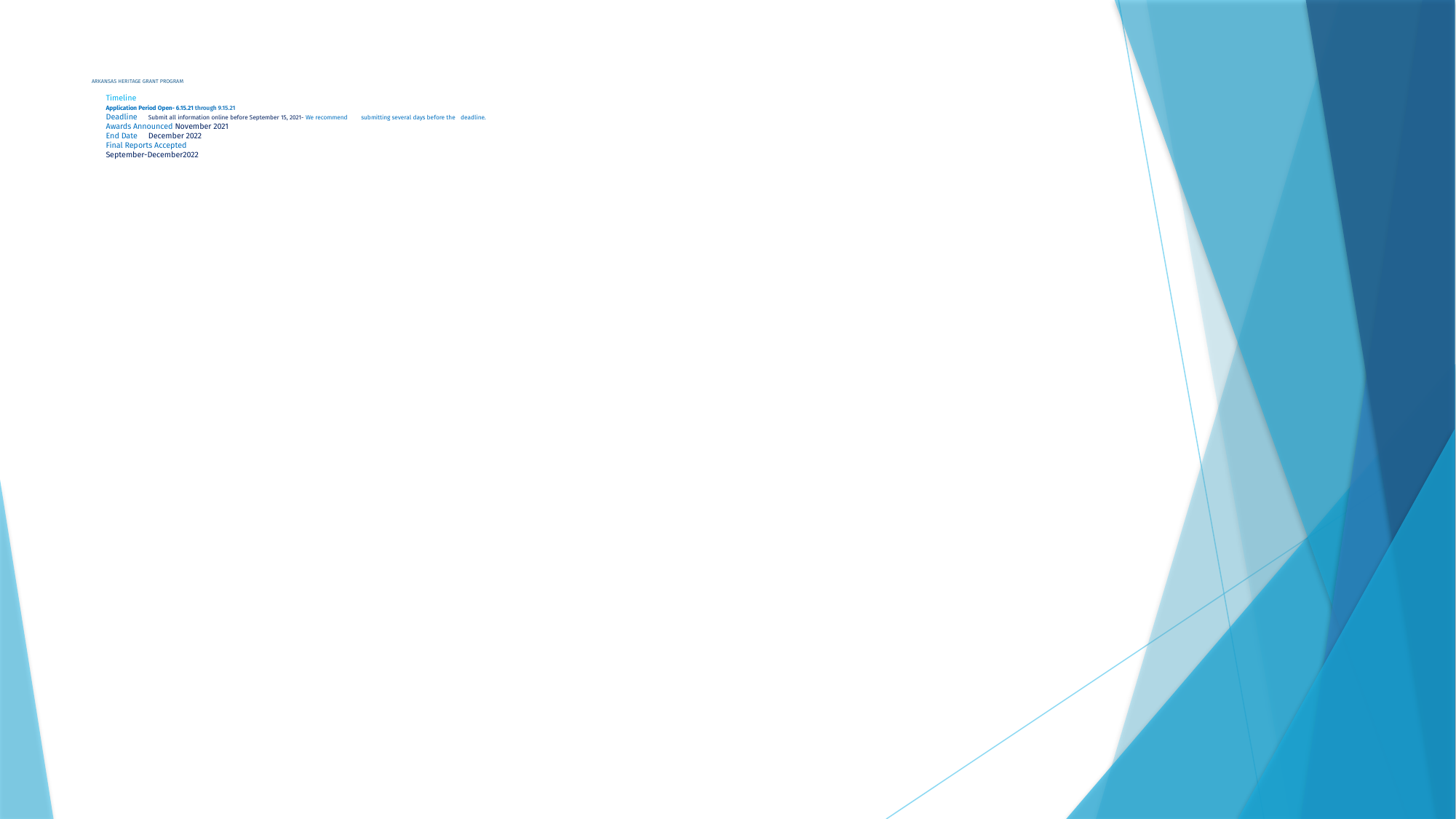

# ARKANSAS HERITAGE GRANT PROGRAM Timeline Application Period Open- 6.15.21 through 9.15.21 Deadline 		Submit all information online before September 15, 2021- We recommend 							submitting several days before the 								deadline. Awards Announced November 2021 End Date		December 2022 Final Reports Accepted September-December2022